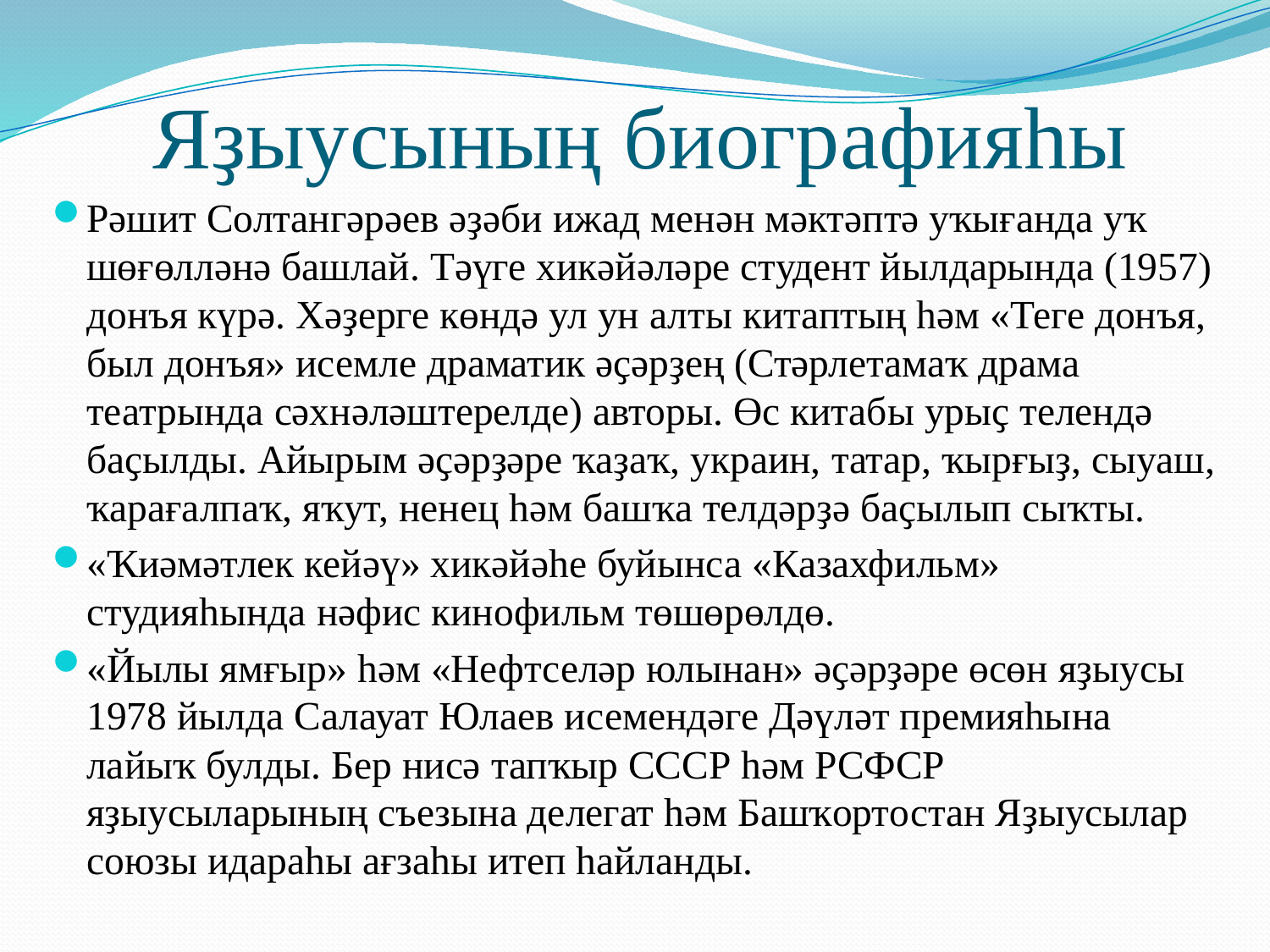

# Яҙыусының биографияһы
Рәшит Солтангәрәев әҙәби ижад менән мәктәптә уҡығанда уҡ шөғөлләнә башлай. Тәүге хикәйәләре студент йылдарында (1957) донъя күрә. Хәҙерге көндә ул ун алты китаптың һәм «Теге донъя, был донъя» исемле драматик әҫәрҙең (Стәрлетамаҡ драма театрында сәхнәләштерелде) авторы. Өс китабы урыҫ телендә баҫылды. Айырым әҫәрҙәре ҡаҙаҡ, украин, татар, ҡырғыҙ, сыуаш, ҡарағалпаҡ, яҡут, ненец һәм башҡа телдәрҙә баҫылып сыҡты.
«Ҡиәмәтлек кейәү» хикәйәһе буйынса «Казахфильм» студияһында нәфис кинофильм төшөрөлдө.
«Йылы ямғыр» һәм «Нефтселәр юлынан» әҫәрҙәре өсөн яҙыусы 1978 йылда Салауат Юлаев исемендәге Дәүләт премияһына лайыҡ булды. Бер нисә тапҡыр СССР һәм РСФСР яҙыусыларының съезына делегат һәм Башҡортостан Яҙыусылар союзы идараһы ағзаһы итеп һайланды.